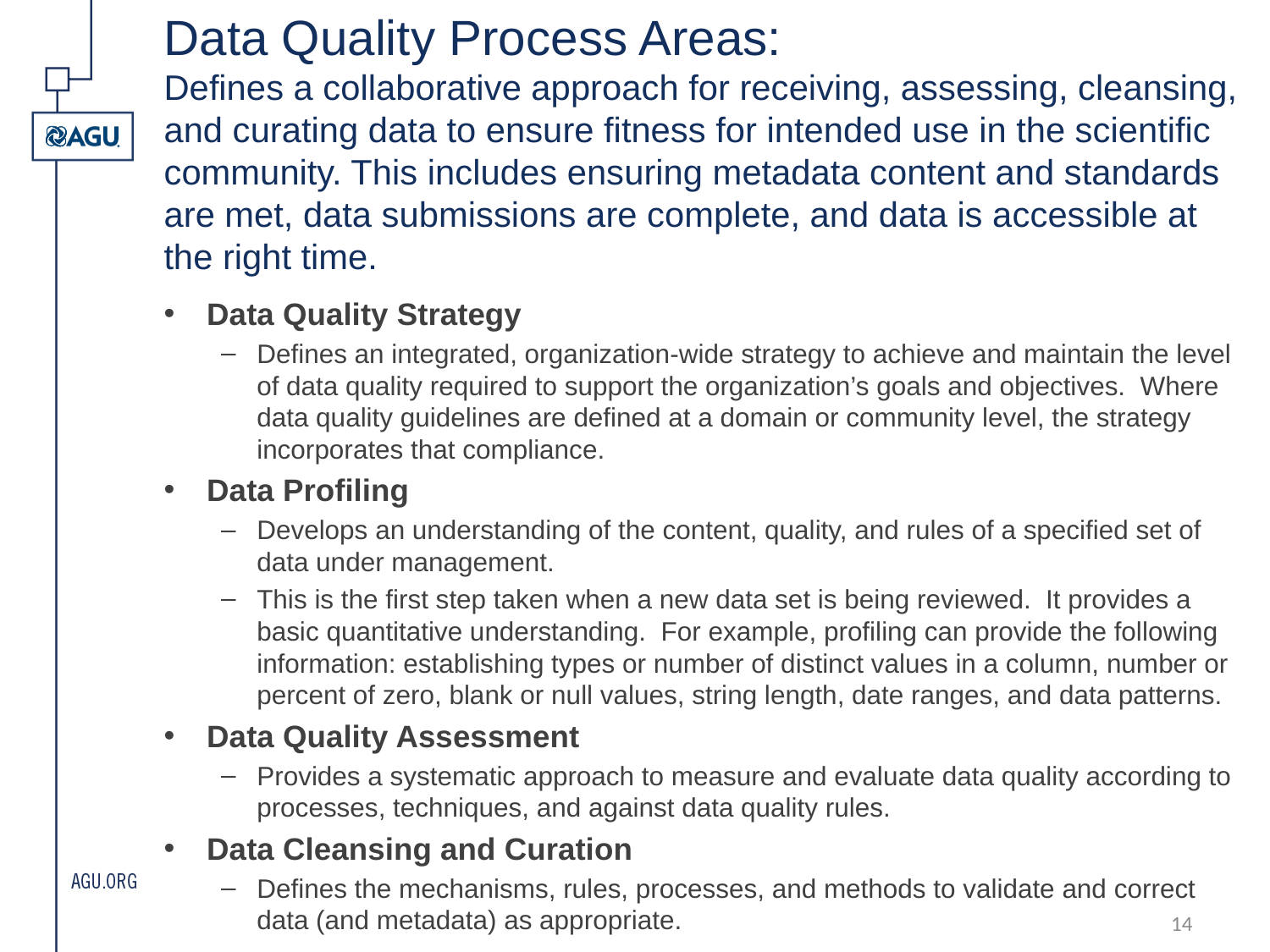

# Data Quality Process Areas: Defines a collaborative approach for receiving, assessing, cleansing, and curating data to ensure fitness for intended use in the scientific community. This includes ensuring metadata content and standards are met, data submissions are complete, and data is accessible at the right time.
Data Quality Strategy
Defines an integrated, organization-wide strategy to achieve and maintain the level of data quality required to support the organization’s goals and objectives.  Where data quality guidelines are defined at a domain or community level, the strategy incorporates that compliance.
Data Profiling
Develops an understanding of the content, quality, and rules of a specified set of data under management.
This is the first step taken when a new data set is being reviewed.  It provides a basic quantitative understanding.  For example, profiling can provide the following information: establishing types or number of distinct values in a column, number or percent of zero, blank or null values, string length, date ranges, and data patterns.
Data Quality Assessment
Provides a systematic approach to measure and evaluate data quality according to processes, techniques, and against data quality rules.
Data Cleansing and Curation
Defines the mechanisms, rules, processes, and methods to validate and correct data (and metadata) as appropriate.
14